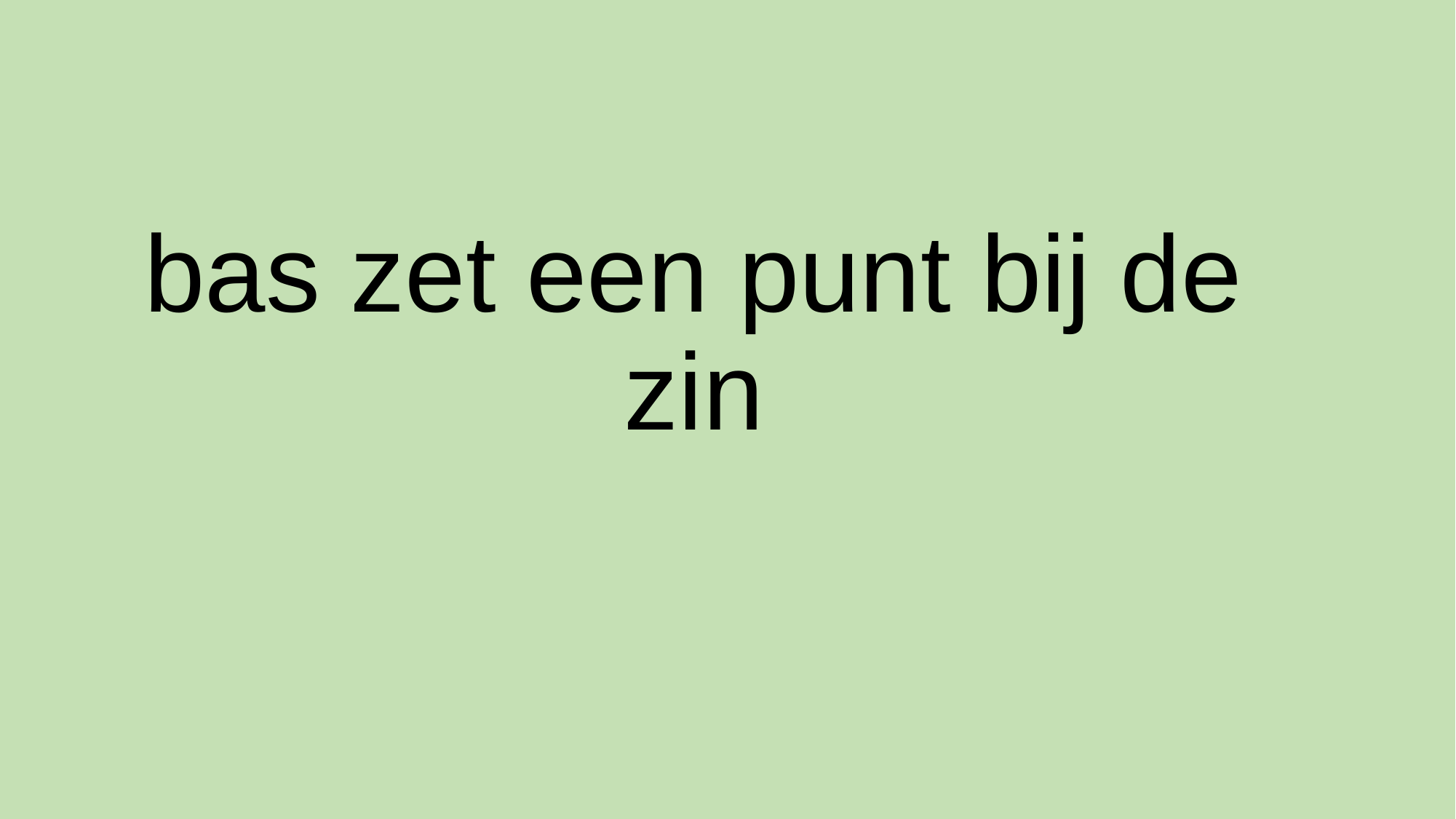

# bas zet een punt bij de zin